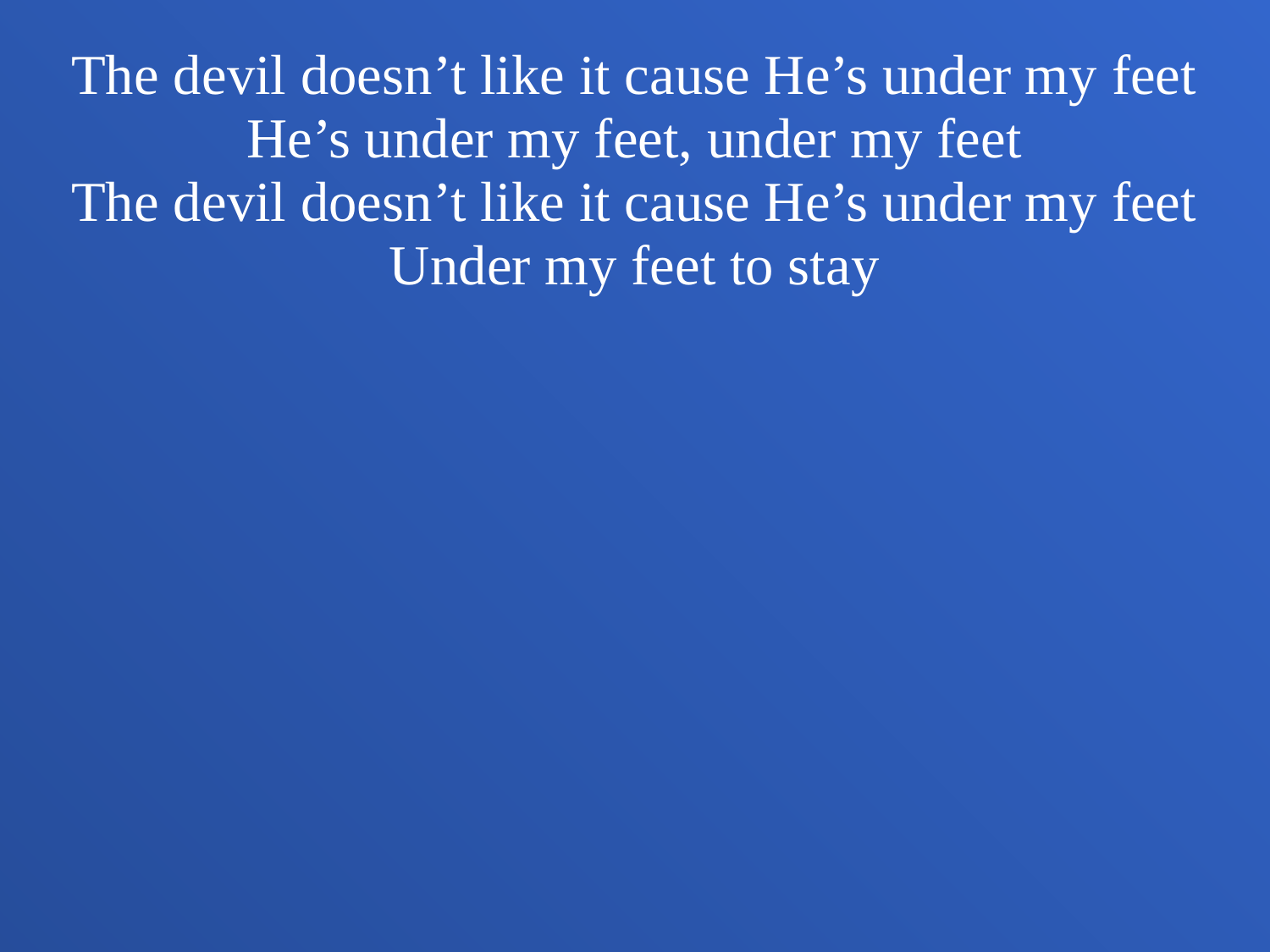

The devil doesn’t like it cause He’s under my feet
He’s under my feet, under my feet
The devil doesn’t like it cause He’s under my feet
Under my feet to stay